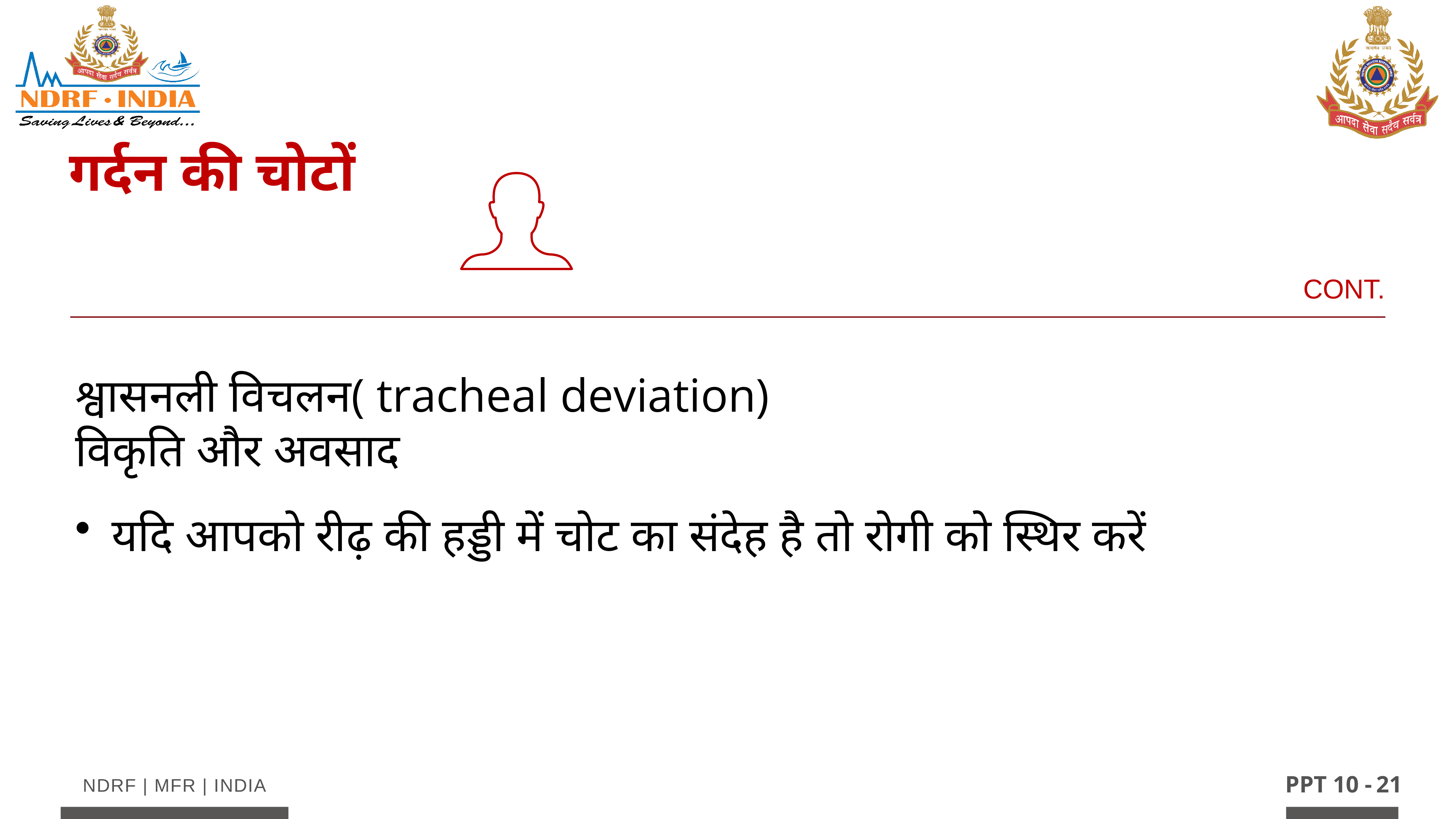

गर्दन की चोटों

Cont.

श्वासनली विचलन( tracheal deviation)
विकृति और अवसाद
यदि आपको रीढ़ की हड्डी में चोट का संदेह है तो रोगी को स्थिर करें